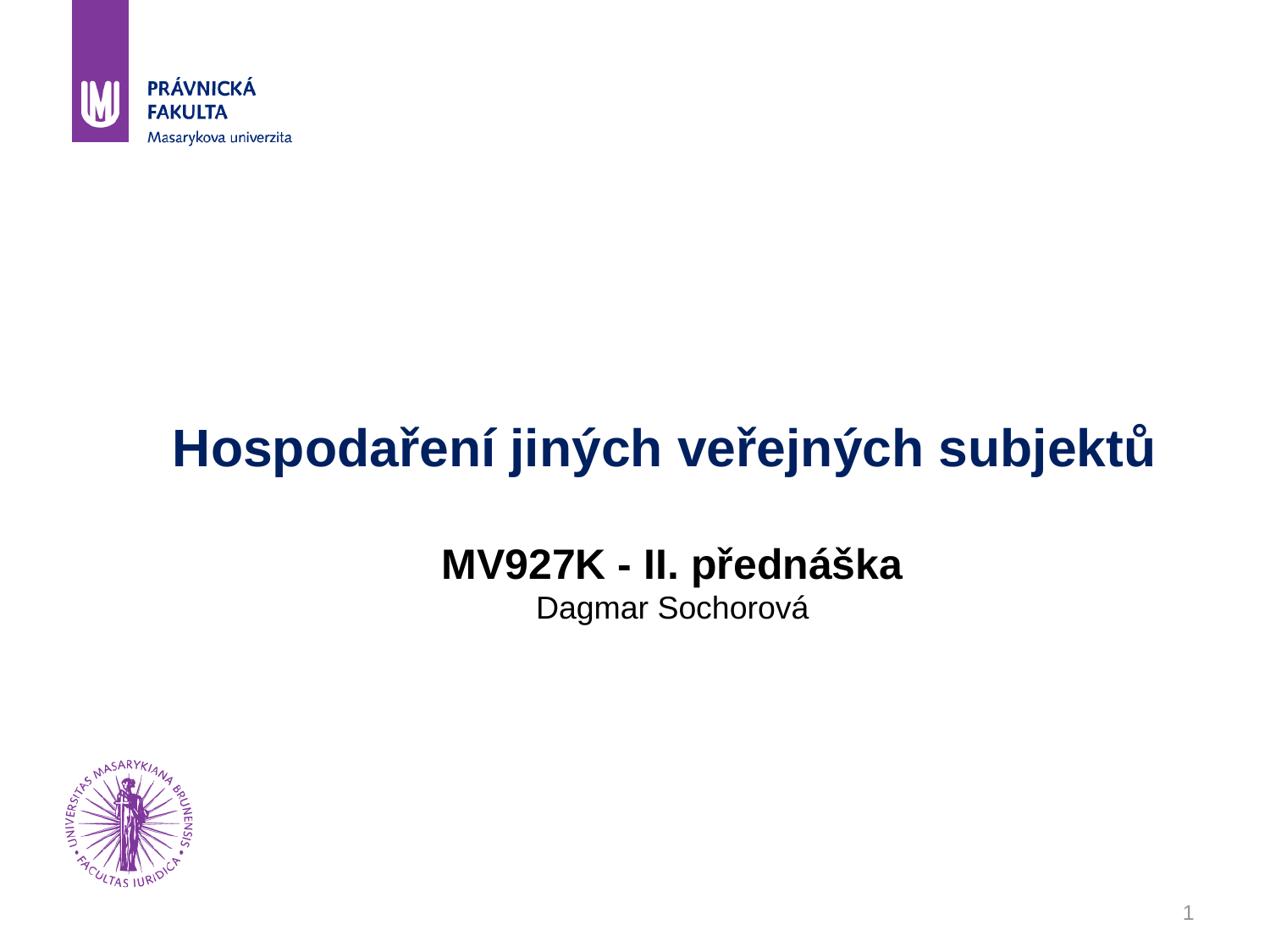

# Hospodaření jiných veřejných subjektů MV927K - II. přednáška Dagmar Sochorová
1